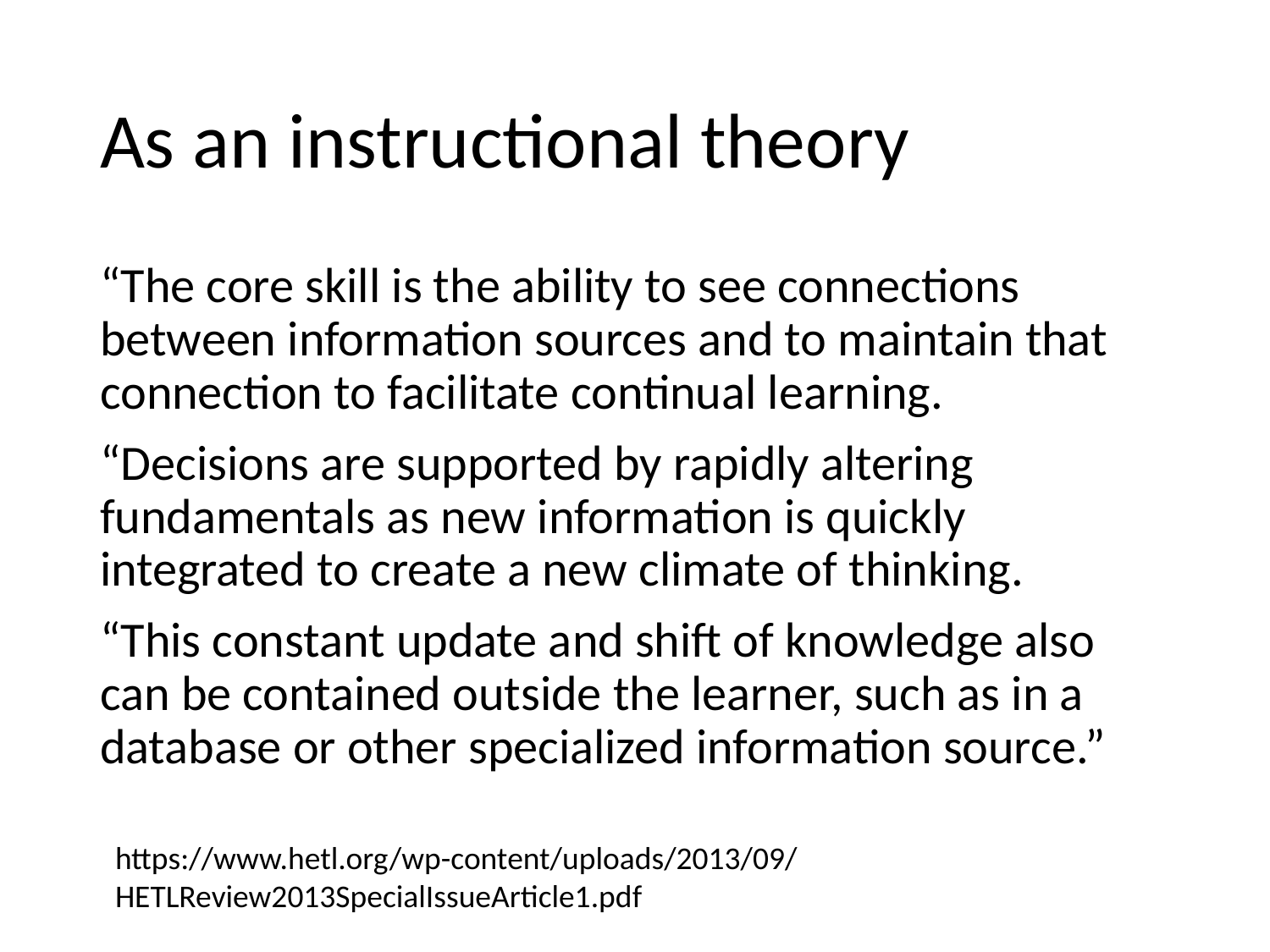

# As an instructional theory
“The core skill is the ability to see connections between information sources and to maintain that connection to facilitate continual learning.
“Decisions are supported by rapidly altering fundamentals as new information is quickly integrated to create a new climate of thinking.
“This constant update and shift of knowledge also can be contained outside the learner, such as in a database or other specialized information source.”
https://www.hetl.org/wp-content/uploads/2013/09/HETLReview2013SpecialIssueArticle1.pdf